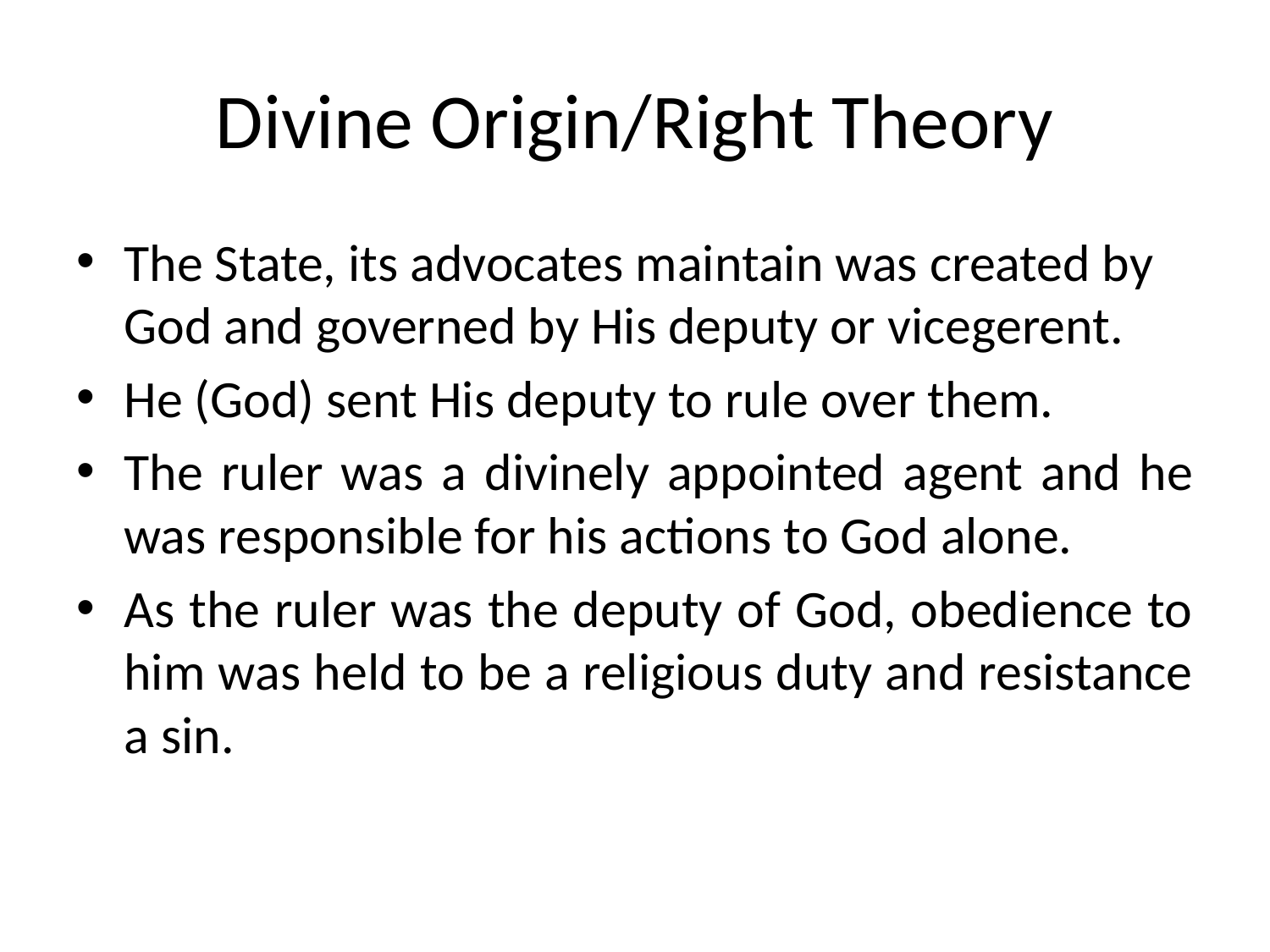

# Divine Origin/Right Theory
The State, its advocates maintain was created by God and governed by His deputy or vicegerent.
He (God) sent His deputy to rule over them.
The ruler was a divinely appointed agent and he was responsible for his actions to God alone.
As the ruler was the deputy of God, obedience to him was held to be a religious duty and resistance a sin.